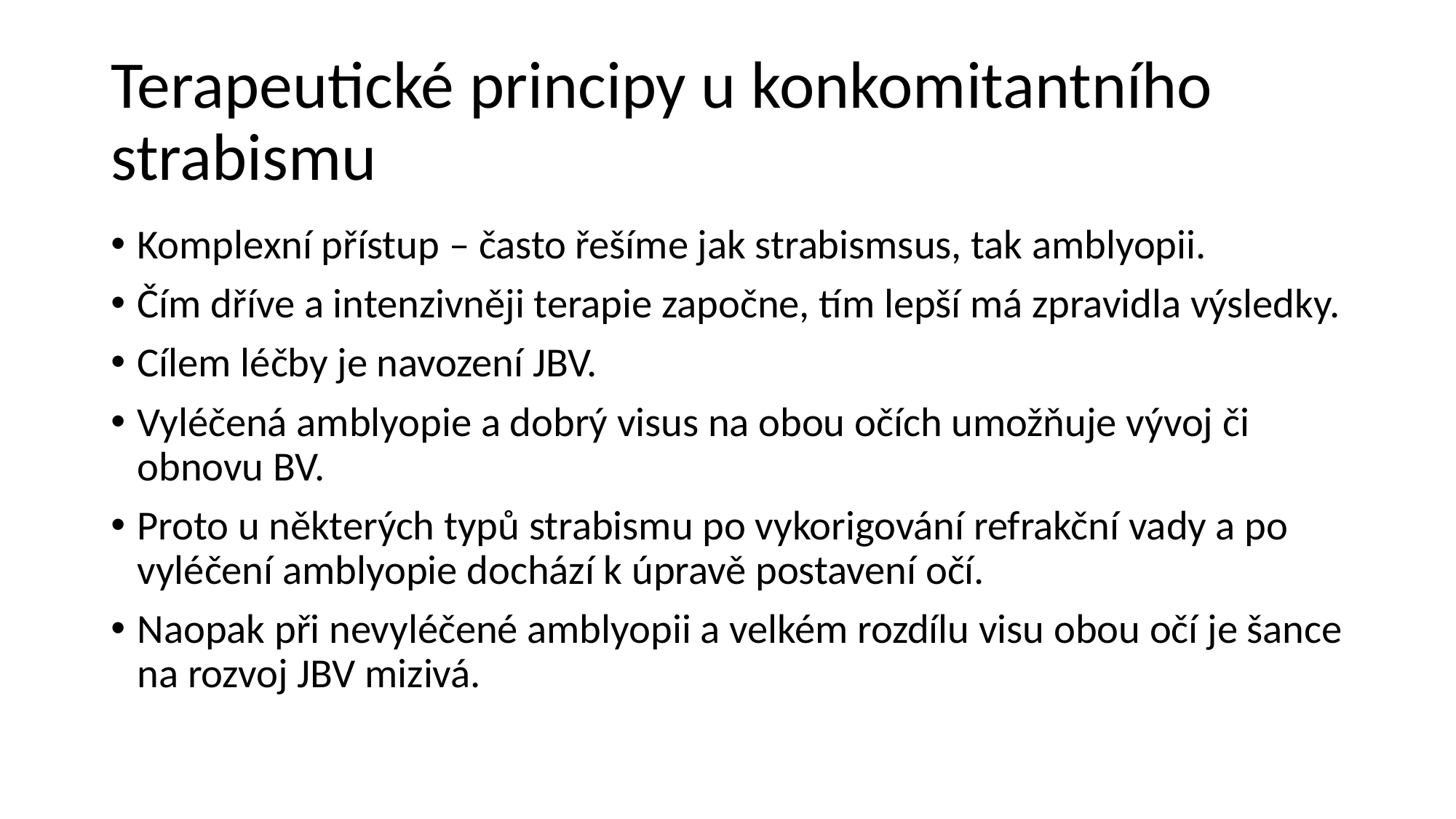

# Terapeutické principy u konkomitantního strabismu
Komplexní přístup – často řešíme jak strabismsus, tak amblyopii.
Čím dříve a intenzivněji terapie započne, tím lepší má zpravidla výsledky.
Cílem léčby je navození JBV.
Vyléčená amblyopie a dobrý visus na obou očích umožňuje vývoj či obnovu BV.
Proto u některých typů strabismu po vykorigování refrakční vady a po vyléčení amblyopie dochází k úpravě postavení očí.
Naopak při nevyléčené amblyopii a velkém rozdílu visu obou očí je šance na rozvoj JBV mizivá.